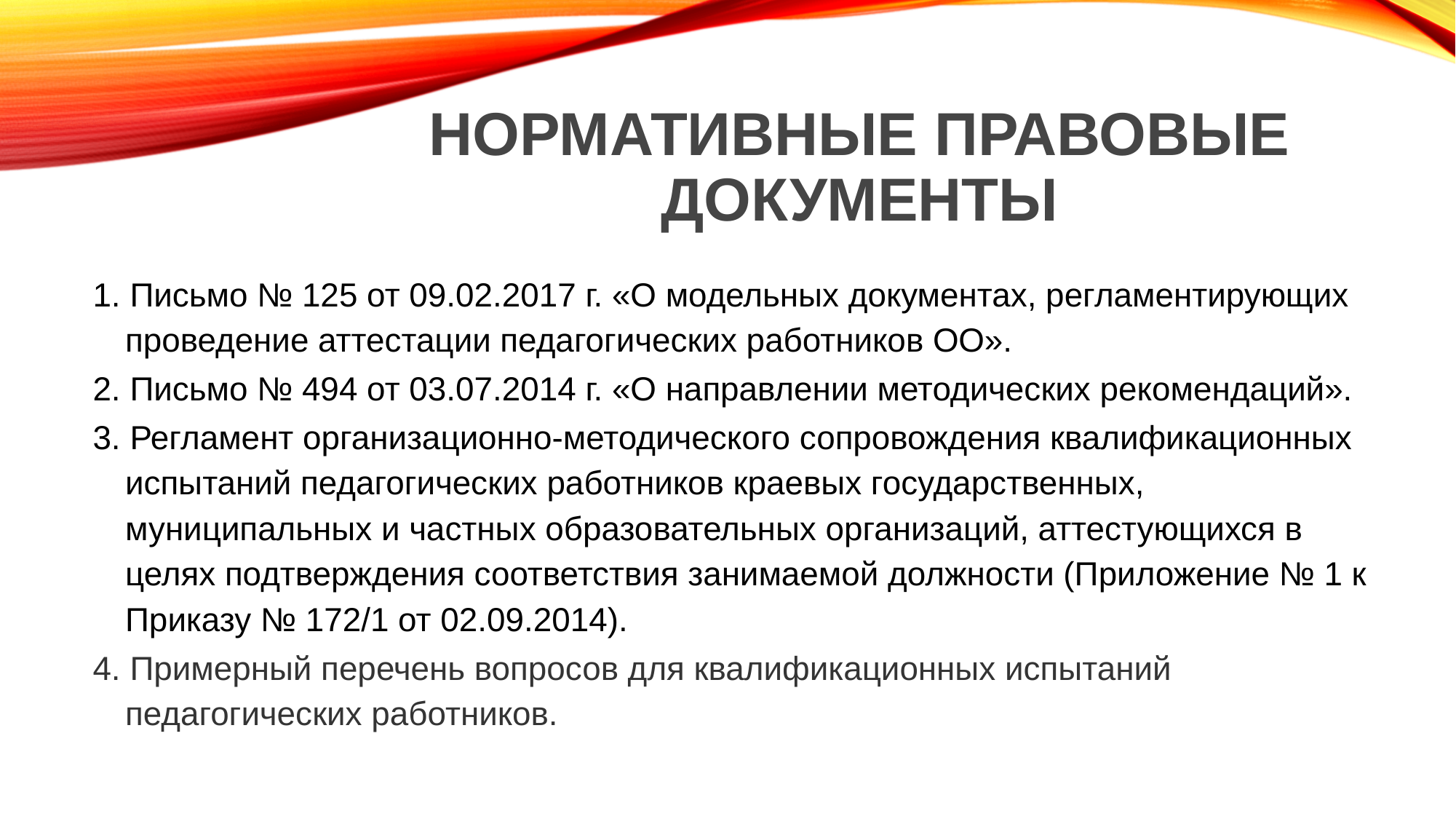

# НОРМАТИВНЫЕ ПРАВОВЫЕ ДОКУМЕНТЫ
1. Письмо № 125 от 09.02.2017 г. «О модельных документах, регламентирующих проведение аттестации педагогических работников ОО».
2. Письмо № 494 от 03.07.2014 г. «О направлении методических рекомендаций».
3. Регламент организационно-методического сопровождения квалификационных испытаний педагогических работников краевых государственных, муниципальных и частных образовательных организаций, аттестующихся в целях подтверждения соответствия занимаемой должности (Приложение № 1 к Приказу № 172/1 от 02.09.2014).
4. Примерный перечень вопросов для квалификационных испытаний педагогических работников.